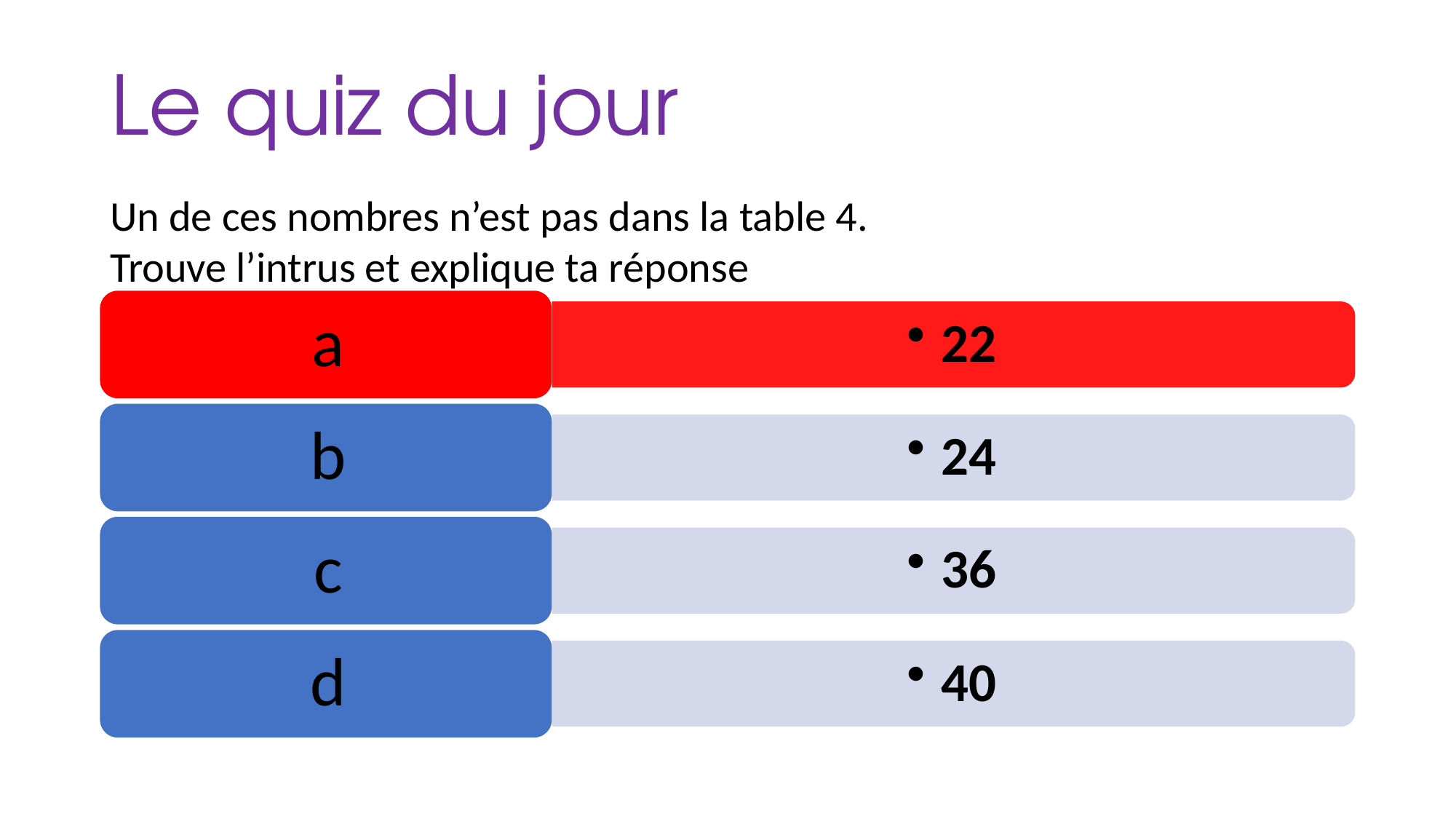

# Le quiz du jour
Un de ces nombres n’est pas dans la table 4.
Trouve l’intrus et explique ta réponse

22
a
24
b
36
c
40
d